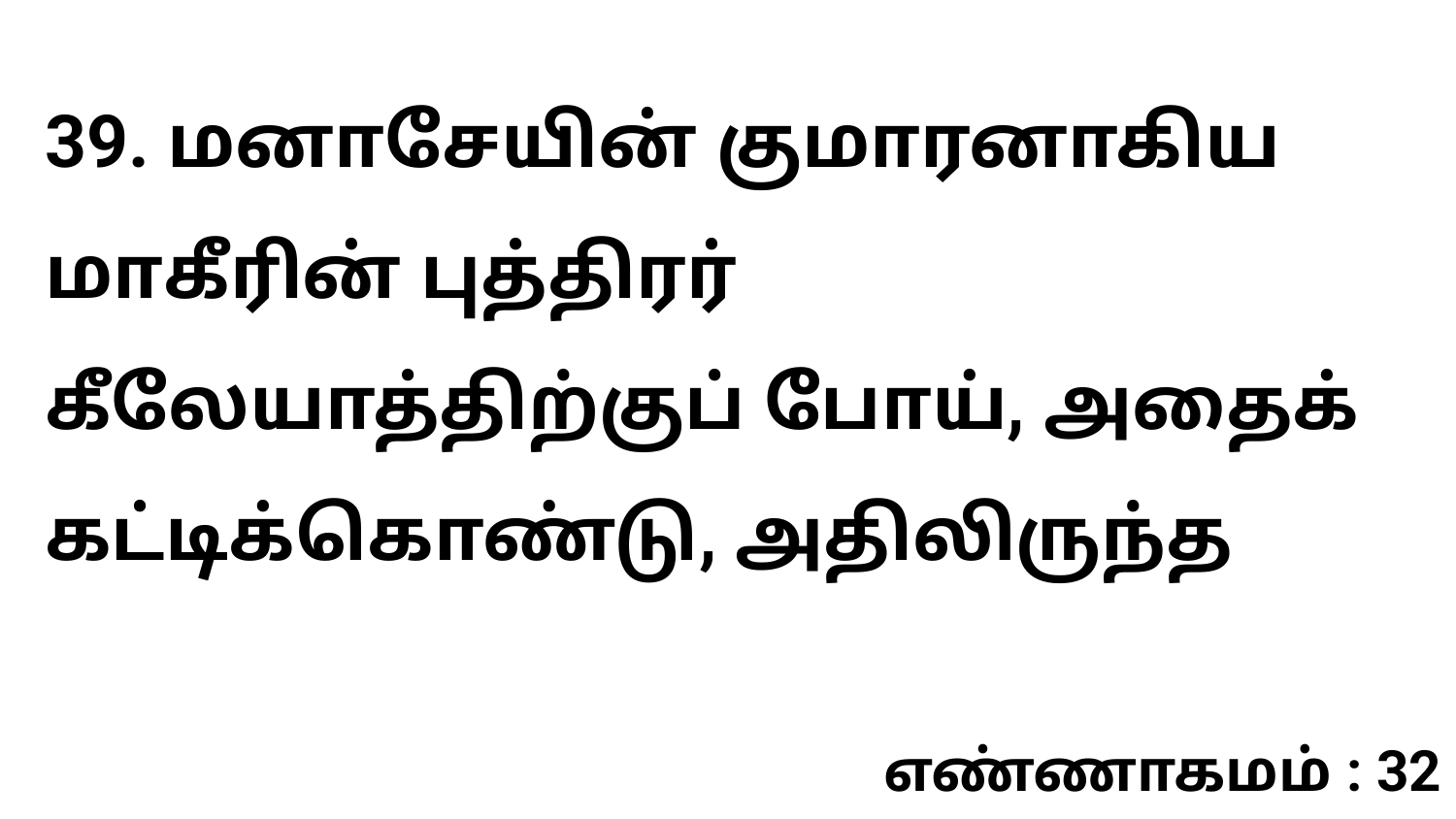

39. மனாசேயின் குமாரனாகிய மாகீரின் புத்திரர் கீலேயாத்திற்குப் போய், அதைக் கட்டிக்கொண்டு, அதிலிருந்த
எண்ணாகமம் : 32